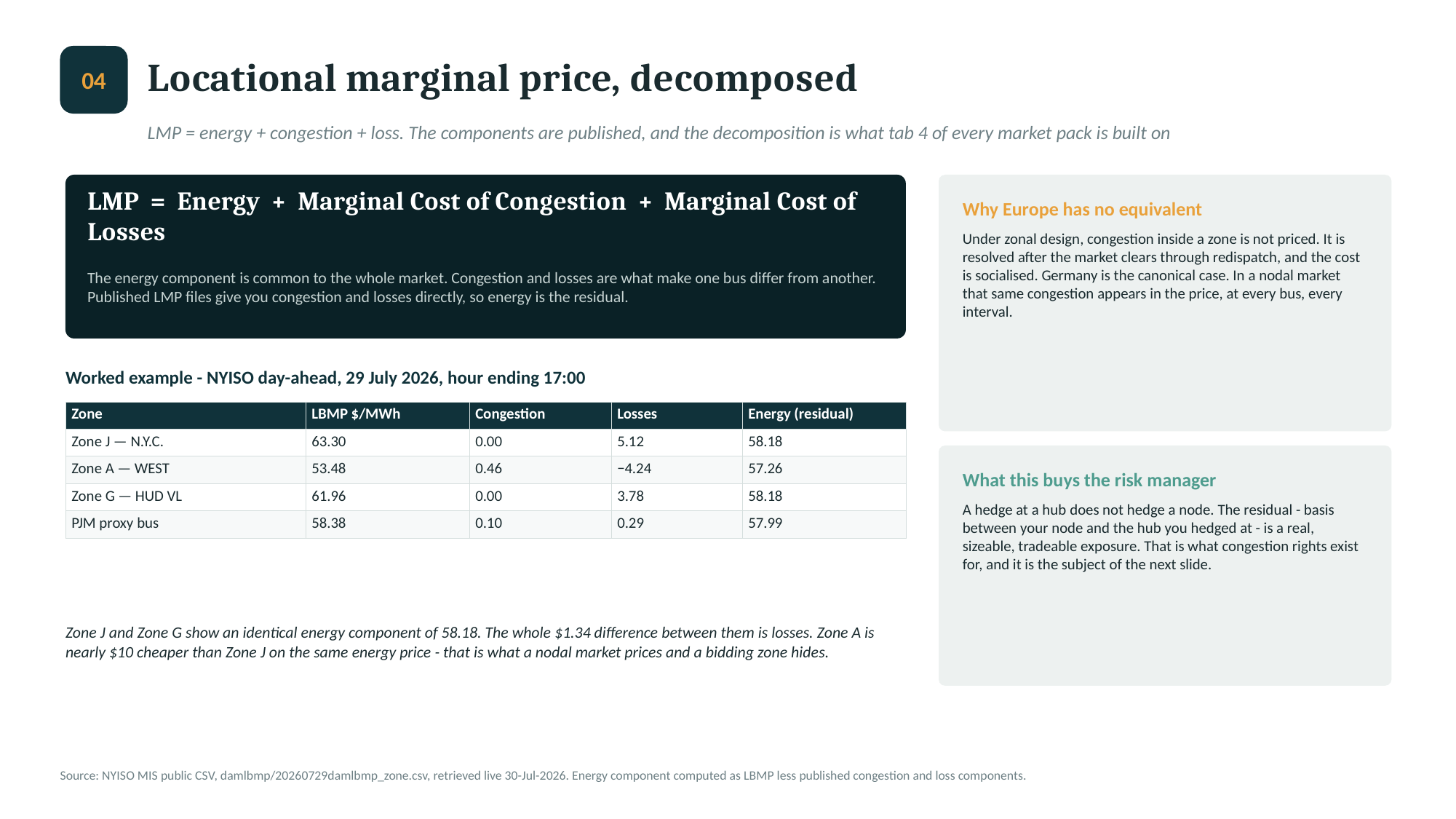

Locational marginal price, decomposed

04
LMP = energy + congestion + loss. The components are published, and the decomposition is what tab 4 of every market pack is built on

LMP  =  Energy  +  Marginal Cost of Congestion  +  Marginal Cost of Losses
Why Europe has no equivalent
Under zonal design, congestion inside a zone is not priced. It is resolved after the market clears through redispatch, and the cost is socialised. Germany is the canonical case. In a nodal market that same congestion appears in the price, at every bus, every interval.
The energy component is common to the whole market. Congestion and losses are what make one bus differ from another. Published LMP files give you congestion and losses directly, so energy is the residual.
Worked example - NYISO day-ahead, 29 July 2026, hour ending 17:00
| Zone | LBMP $/MWh | Congestion | Losses | Energy (residual) |
| --- | --- | --- | --- | --- |
| Zone J — N.Y.C. | 63.30 | 0.00 | 5.12 | 58.18 |
| Zone A — WEST | 53.48 | 0.46 | −4.24 | 57.26 |
| Zone G — HUD VL | 61.96 | 0.00 | 3.78 | 58.18 |
| PJM proxy bus | 58.38 | 0.10 | 0.29 | 57.99 |

What this buys the risk manager
A hedge at a hub does not hedge a node. The residual - basis between your node and the hub you hedged at - is a real, sizeable, tradeable exposure. That is what congestion rights exist for, and it is the subject of the next slide.
Zone J and Zone G show an identical energy component of 58.18. The whole $1.34 difference between them is losses. Zone A is nearly $10 cheaper than Zone J on the same energy price - that is what a nodal market prices and a bidding zone hides.
Source: NYISO MIS public CSV, damlbmp/20260729damlbmp_zone.csv, retrieved live 30-Jul-2026. Energy component computed as LBMP less published congestion and loss components.